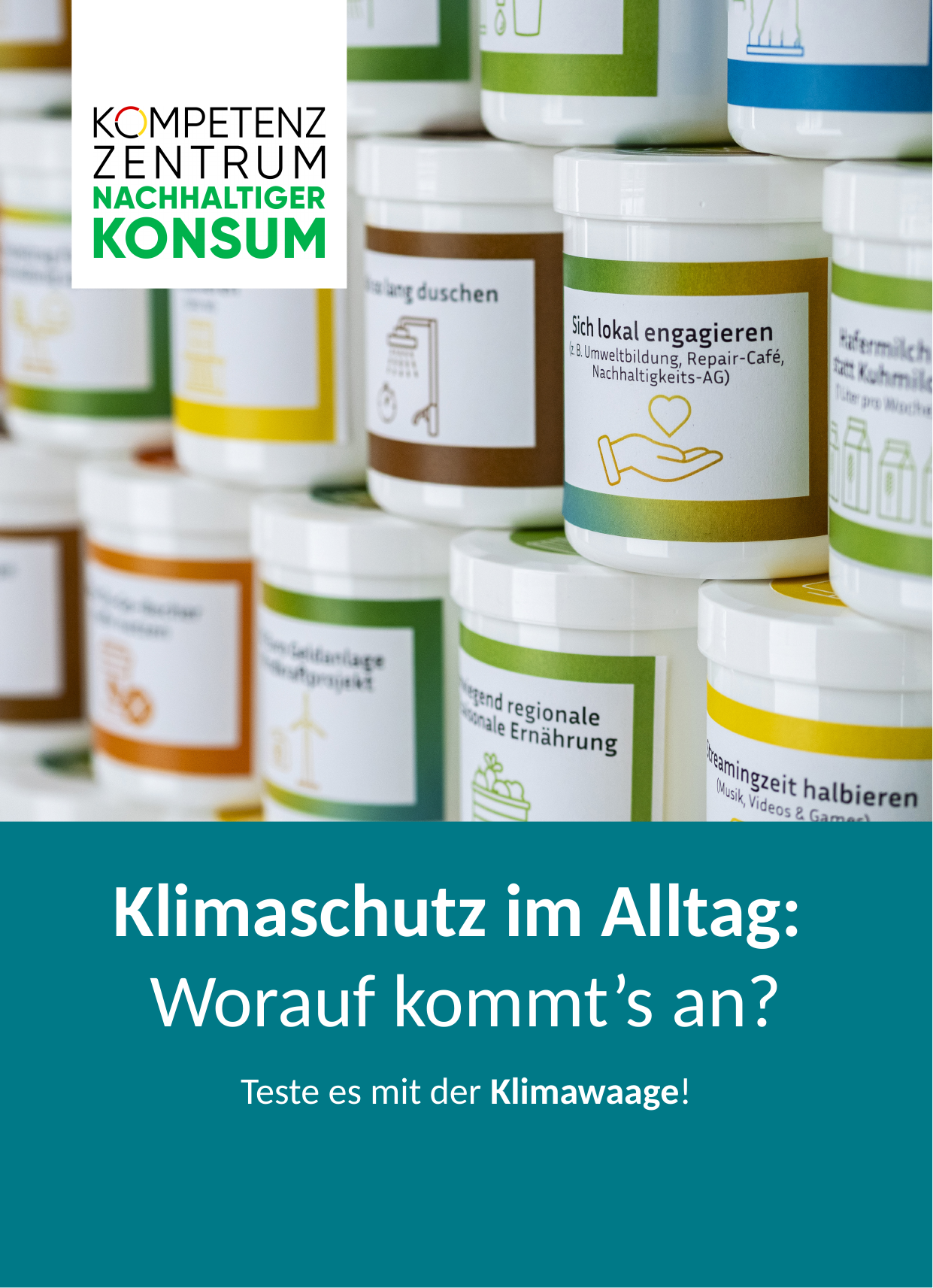

# Klimaschutz im Alltag:  Worauf kommt’s an?
Teste es mit der Klimawaage!